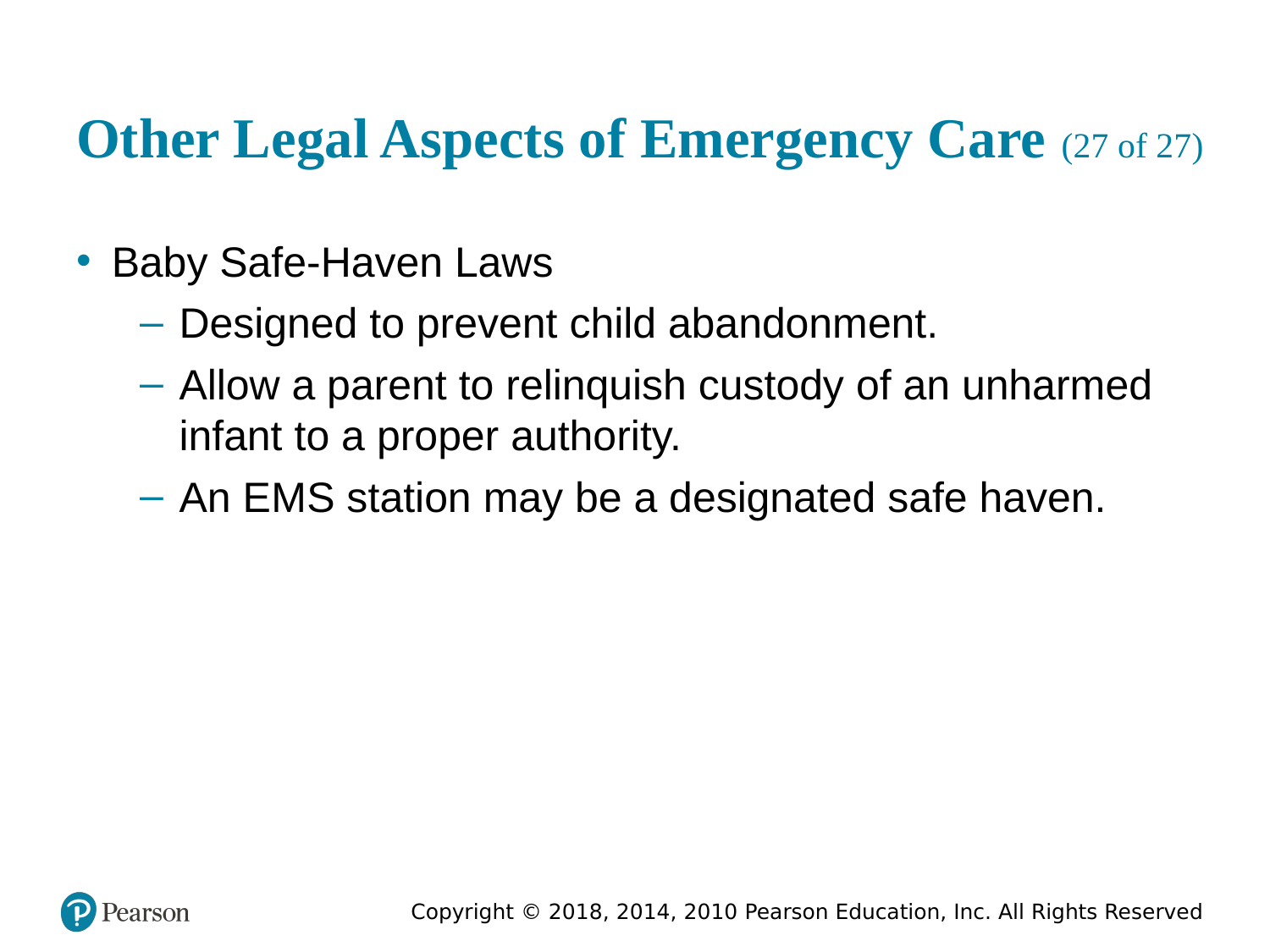

# Other Legal Aspects of Emergency Care (27 of 27)
Baby Safe-Haven Laws
Designed to prevent child abandonment.
Allow a parent to relinquish custody of an unharmed infant to a proper authority.
An E M S station may be a designated safe haven.